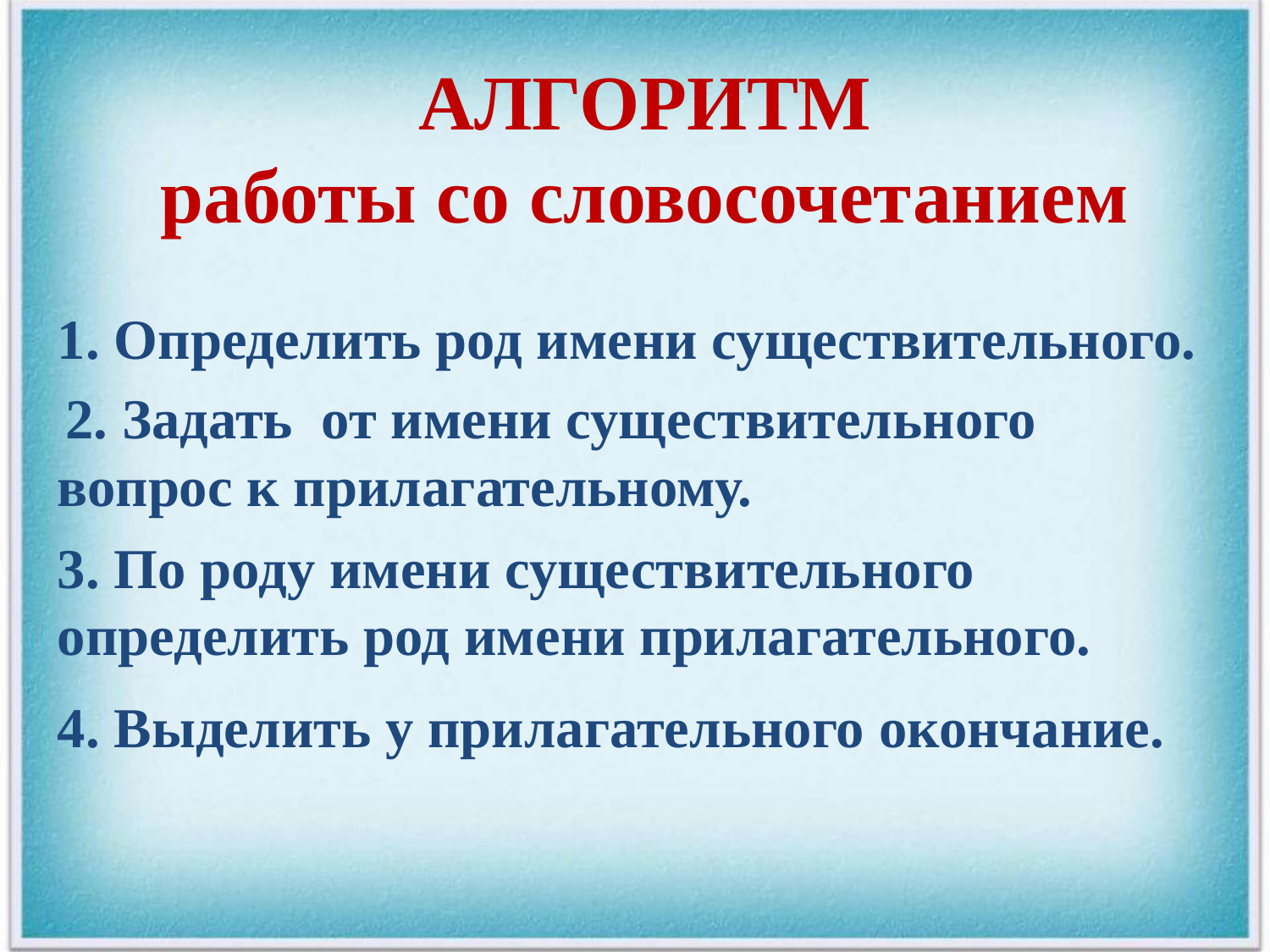

АЛГОРИТМ
работы со словосочетанием
1. Определить род имени существительного.
 2. Задать  от имени существительного  вопрос к прилагательному.
3. По роду имени существительного определить род имени прилагательного.
4. Выделить у прилагательного окончание.